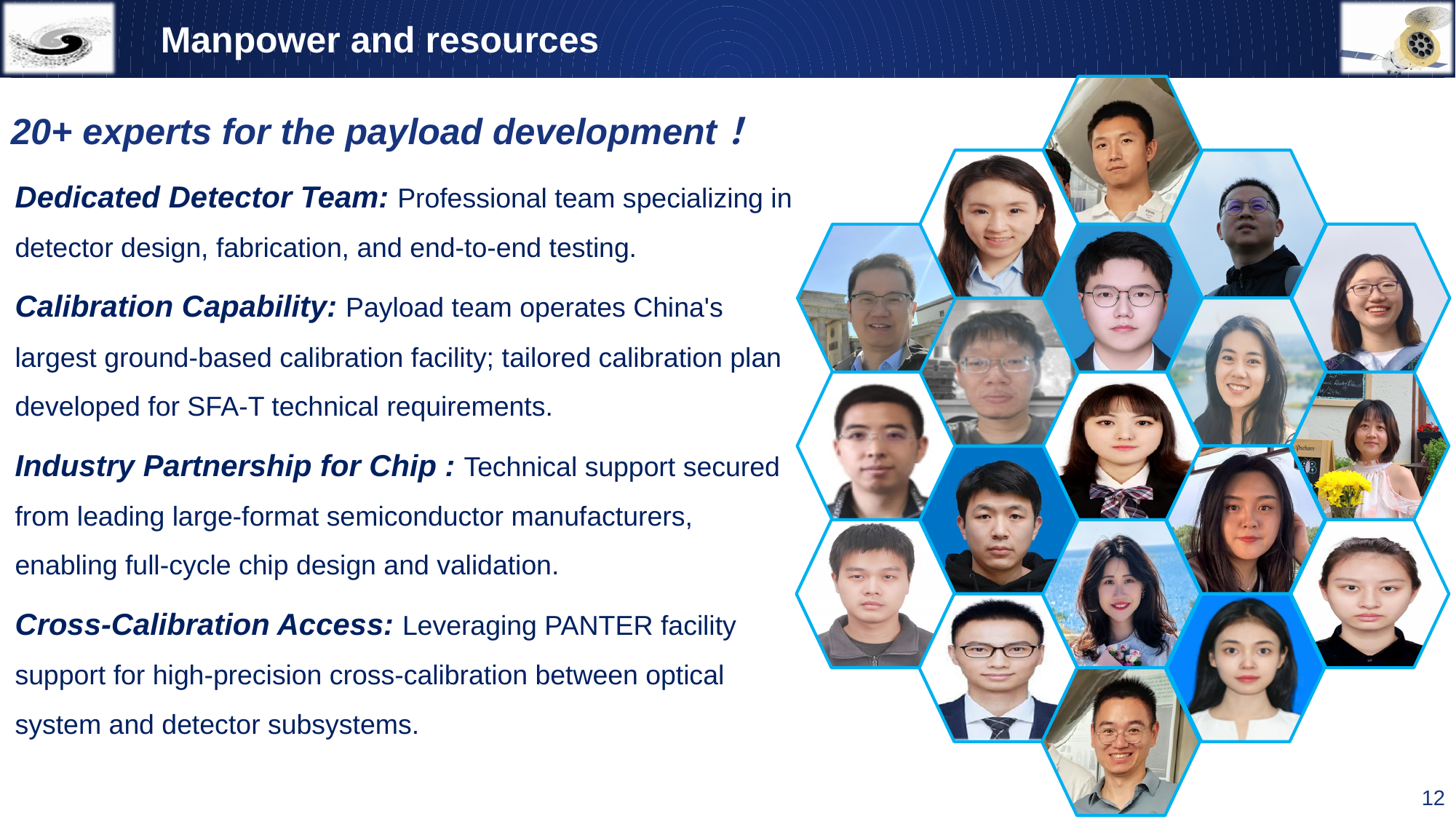

# Manpower and resources

20+ experts for the payload development！

Dedicated Detector Team: Professional team specializing in detector design, fabrication, and end-to-end testing.
Calibration Capability: Payload team operates China's largest ground-based calibration facility; tailored calibration plan developed for SFA-T technical requirements.
Industry Partnership for Chip : Technical support secured from leading large-format semiconductor manufacturers, enabling full-cycle chip design and validation.
Cross-Calibration Access: Leveraging PANTER facility support for high-precision cross-calibration between optical system and detector subsystems.

12